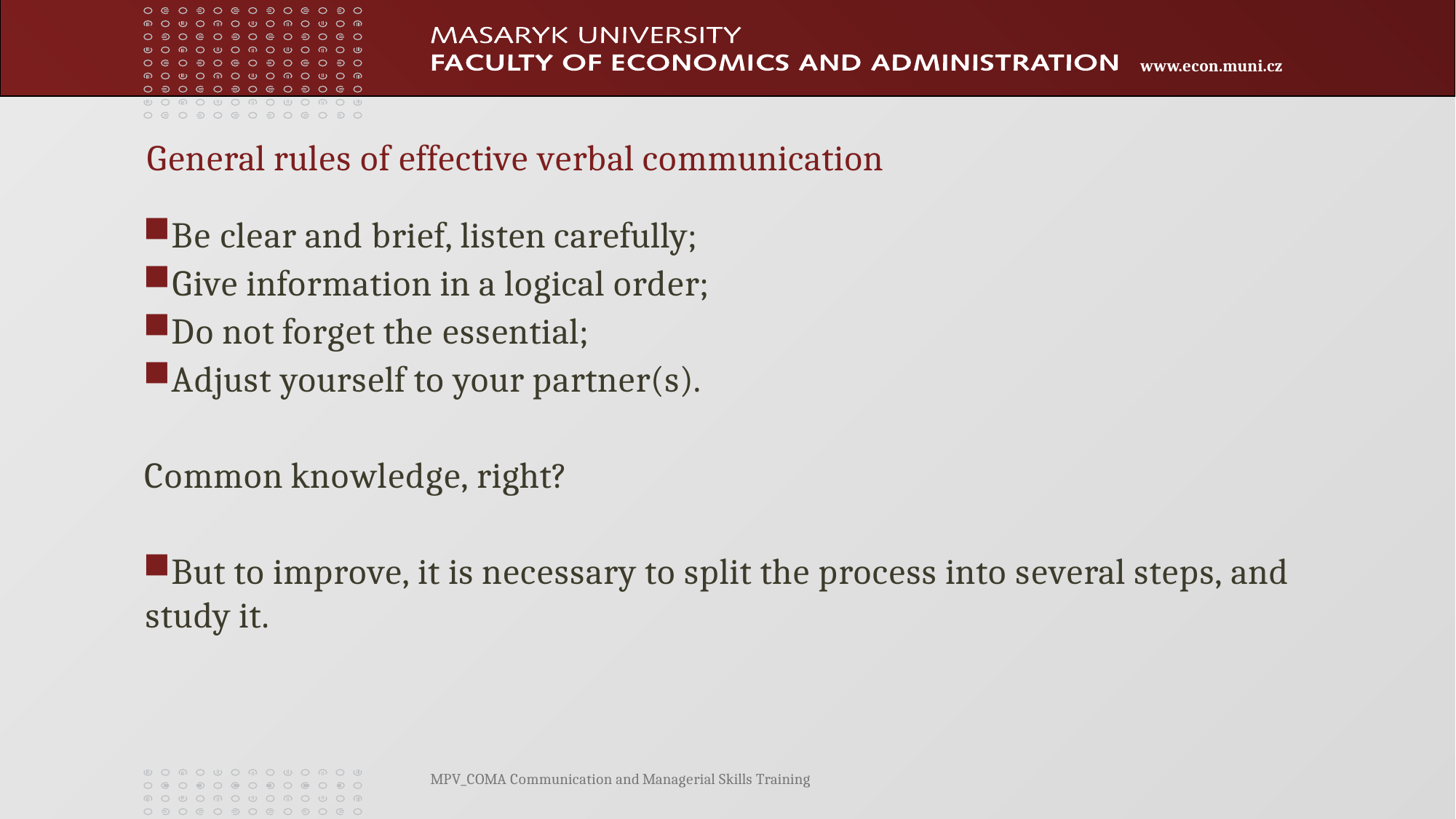

General rules of effective verbal communication
Be clear and brief, listen carefully;
Give information in a logical order;
Do not forget the essential;
Adjust yourself to your partner(s).

Common knowledge, right?

But to improve, it is necessary to split the process into several steps, and study it.
MPV_COMA Communication and Managerial Skills Training